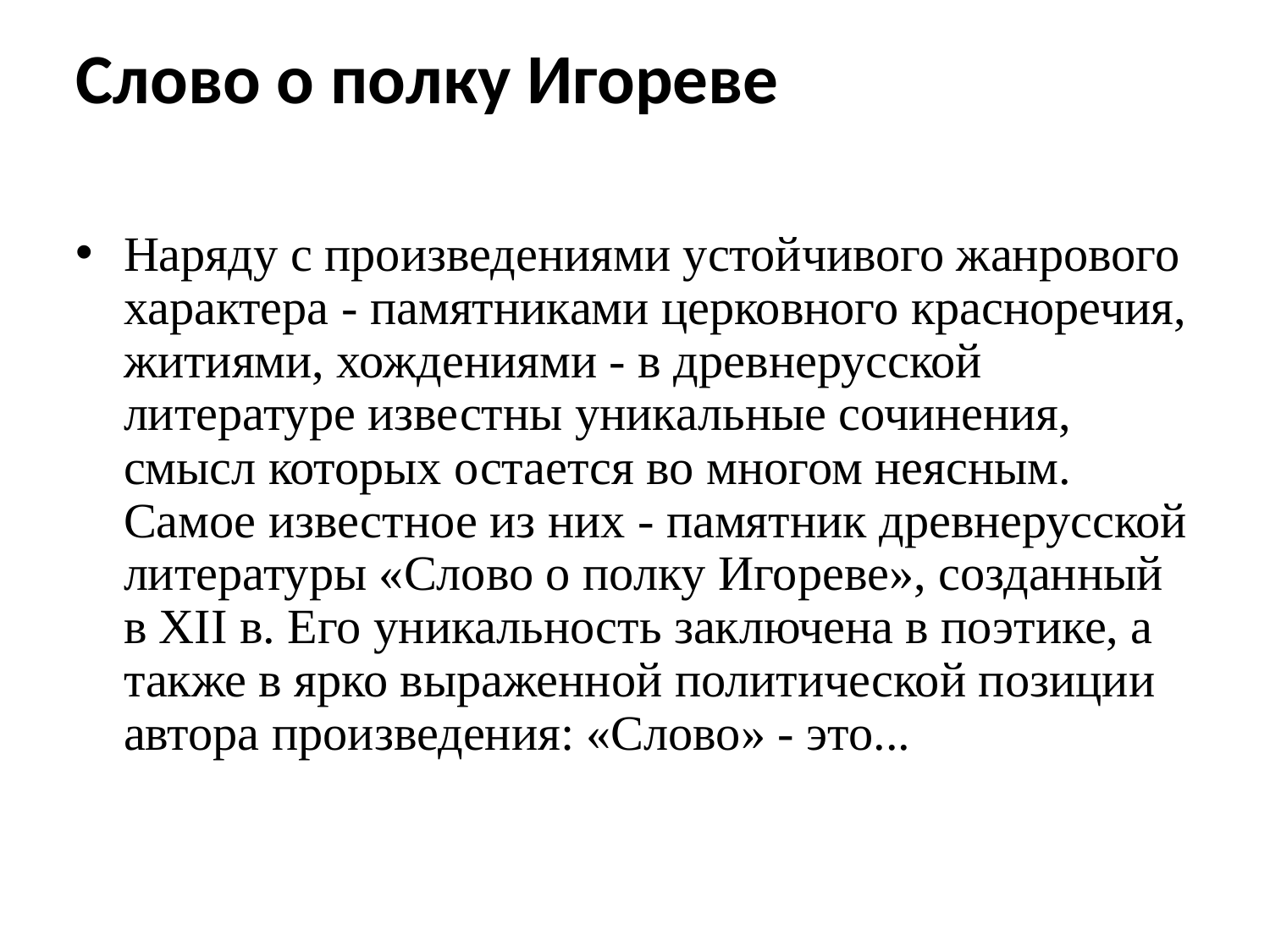

Слово о полку Игореве

Наряду с произведениями устойчивого жанрового характера - памятниками церковного красноречия, житиями, хождениями - в древнерусской литературе известны уникальные сочинения, смысл которых остается во многом неясным. Самое известное из них - памятник древнерусской литературы «Слово о полку Игореве», созданный в ХII в. Его уникальность заключена в поэтике, а также в ярко выраженной политической позиции автора произведения: «Слово» - это...